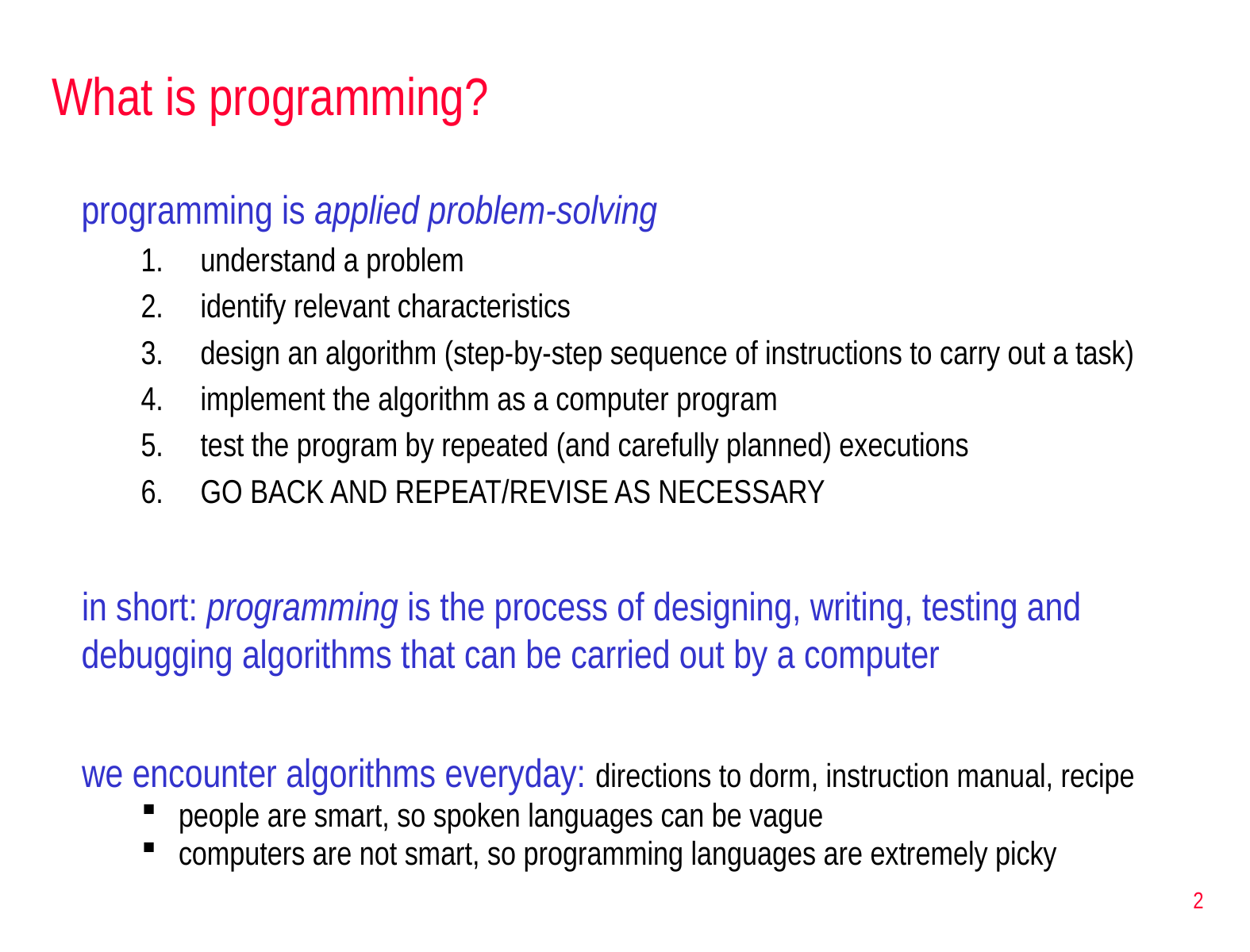

# What is programming?
programming is applied problem-solving
understand a problem
identify relevant characteristics
design an algorithm (step-by-step sequence of instructions to carry out a task)
implement the algorithm as a computer program
test the program by repeated (and carefully planned) executions
GO BACK AND REPEAT/REVISE AS NECESSARY
in short: programming is the process of designing, writing, testing and debugging algorithms that can be carried out by a computer

we encounter algorithms everyday: directions to dorm, instruction manual, recipe
people are smart, so spoken languages can be vague
computers are not smart, so programming languages are extremely picky

2